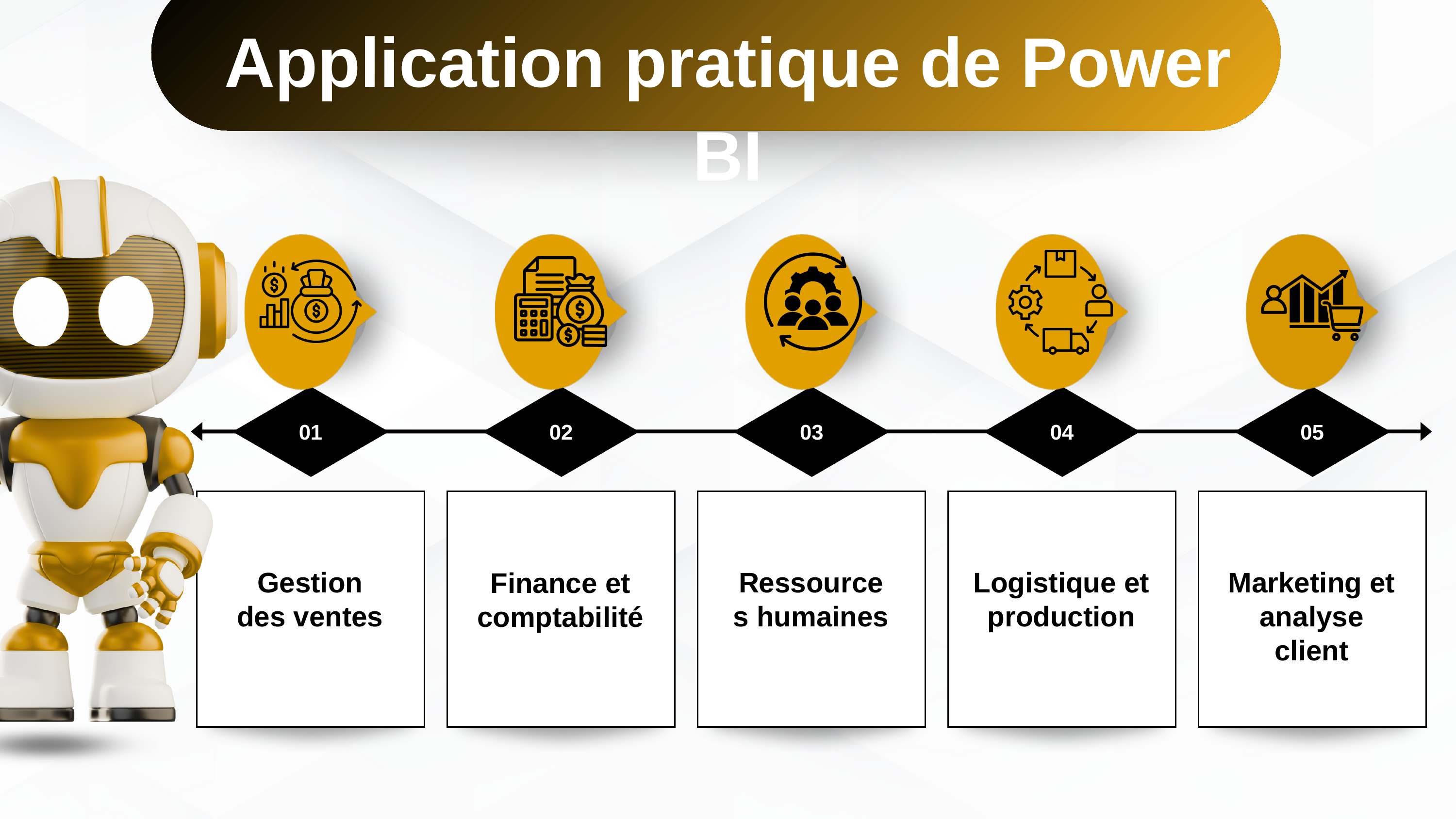

Application pratique de Power BI

01
02
03
04
05

Gestion des ventes
Ressources humaines
Logistique et production

Marketing et analyse client
Finance et comptabilité